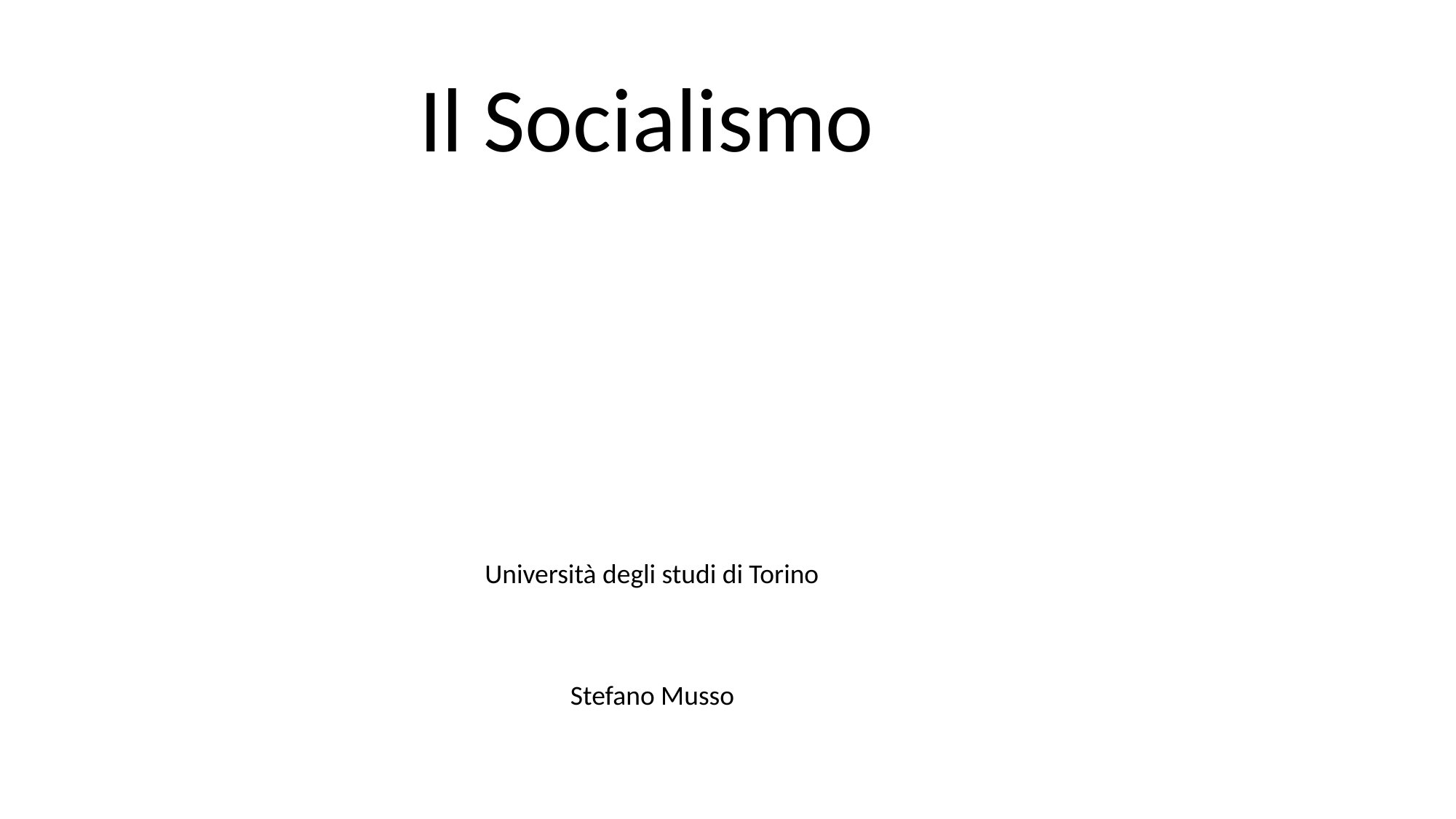

# Il Socialismo
Università degli studi di Torino
     Stefano Musso